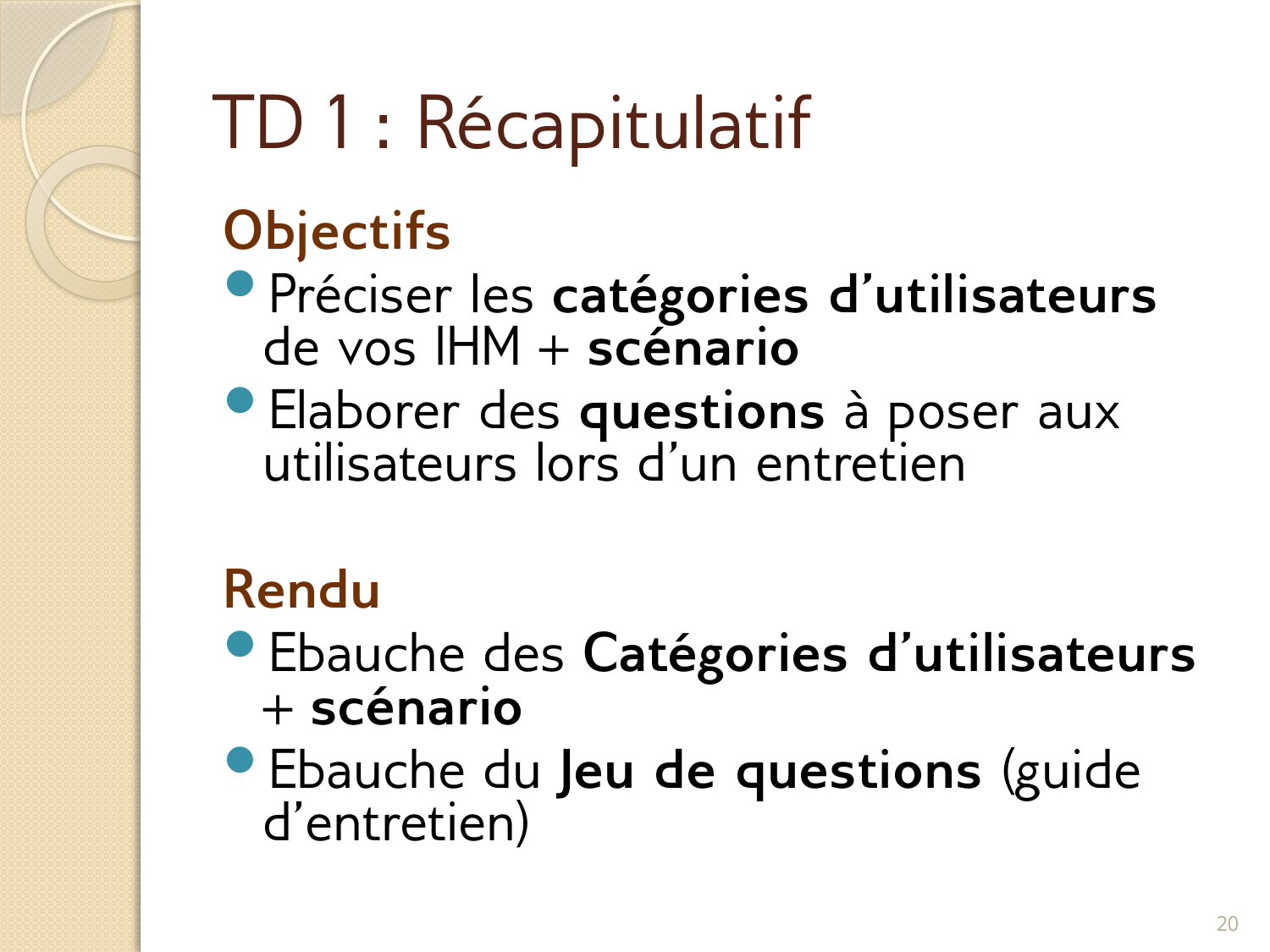

# TD 1 : Récapitulatif
Objectifs
Préciser les catégories d’utilisateurs de vos IHM + scénario
Elaborer des questions à poser aux utilisateurs lors d’un entretien

Rendu
Ebauche des Catégories d’utilisateurs + scénario
Ebauche du Jeu de questions (guide d’entretien)
20